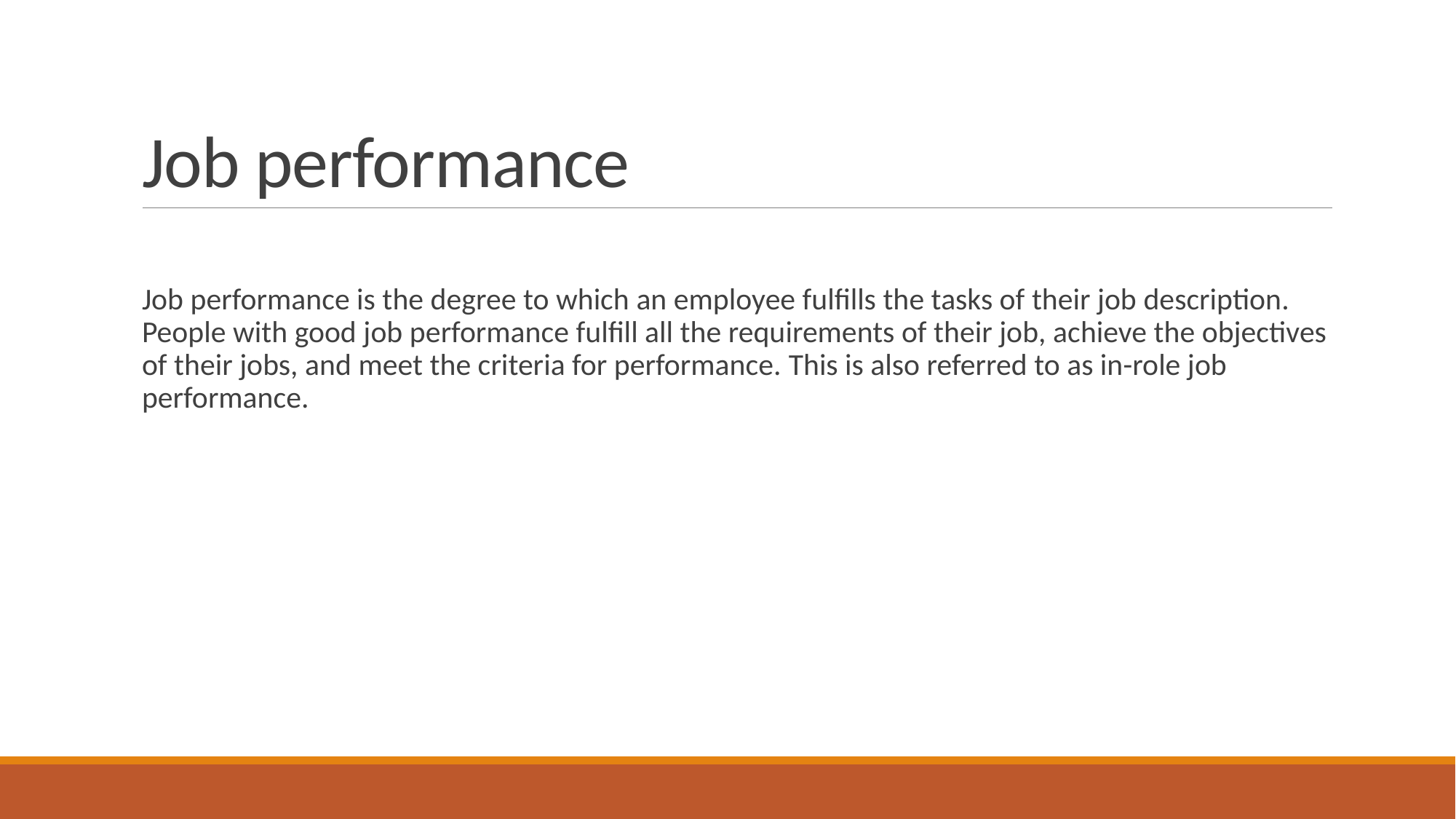

# Job performance

Job performance is the degree to which an employee fulfills the tasks of their job description. People with good job performance fulfill all the requirements of their job, achieve the objectives of their jobs, and meet the criteria for performance. This is also referred to as in-role job performance.